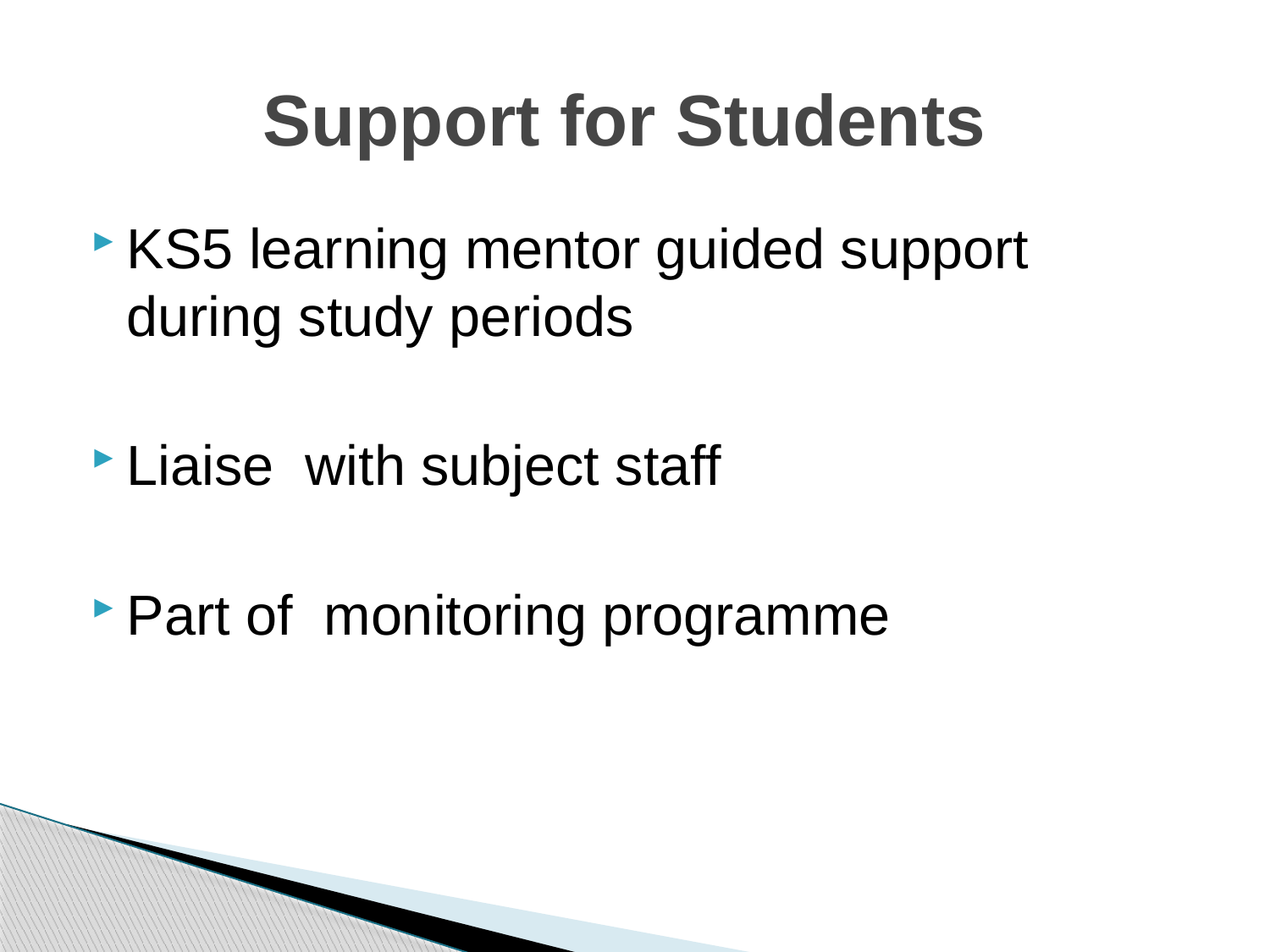

# Support for Students
KS5 learning mentor guided support during study periods

Liaise  with subject staff

Part of  monitoring programme